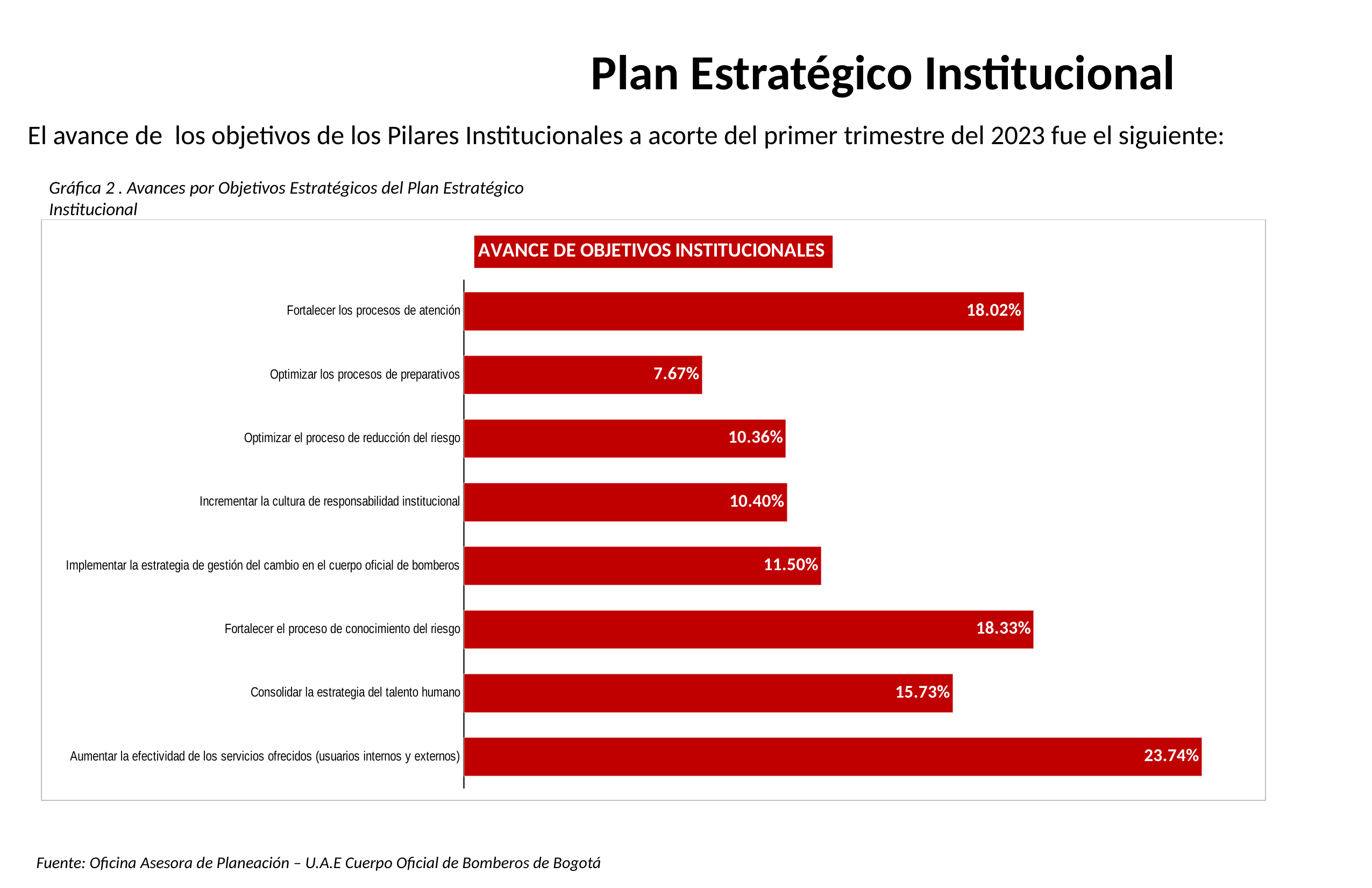

Plan Estratégico Institucional
El avance de  los objetivos de los Pilares Institucionales a acorte del primer trimestre del 2023 fue el siguiente:
Gráfica 2 . Avances por Objetivos Estratégicos del Plan Estratégico Institucional

### Chart: AVANCE DE OBJETIVOS INSTITUCIONALES

| Category | Total |
|---|---|
| Aumentar la efectividad de los servicios ofrecidos (usuarios internos y externos) | 0.23743185840707956 |
| Consolidar la estrategia del talento humano | 0.15733333333333335 |
| Fortalecer el proceso de conocimiento del riesgo | 0.18332500000000002 |
| Implementar la estrategia de gestión del cambio en el cuerpo oficial de bomberos | 0.11499999999999999 |
| Incrementar la cultura de responsabilidad institucional | 0.10400000000000001 |
| Optimizar el proceso de reducción del riesgo | 0.10358461538461539 |
| Optimizar los procesos de preparativos | 0.07666666666666666 |
| Fortalecer los procesos de atención | 0.18024074074074076 |
Fuente: Oficina Asesora de Planeación – U.A.E Cuerpo Oficial de Bomberos de Bogotá